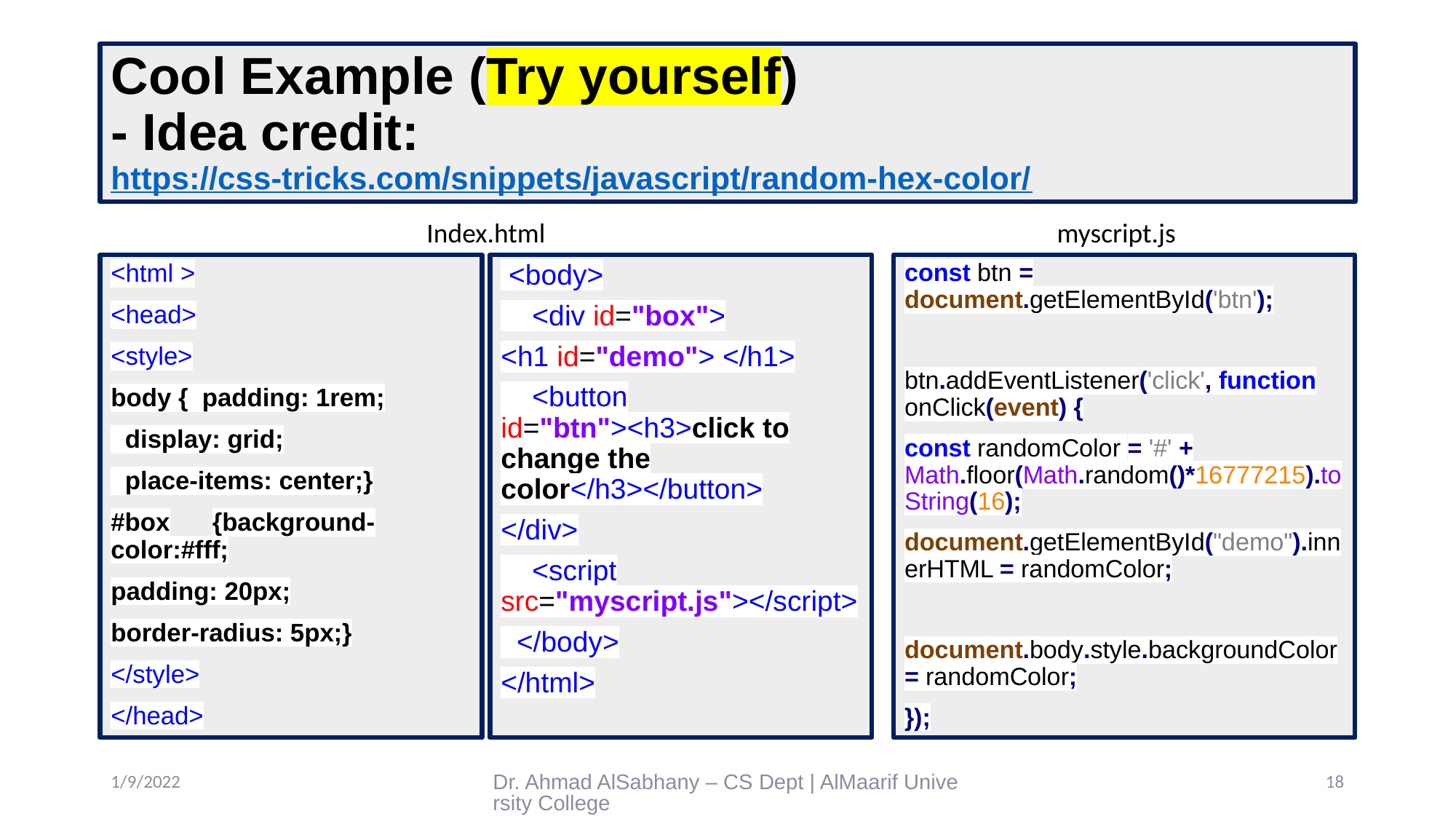

# Cool Example (Try yourself) - Idea credit: https://css-tricks.com/snippets/javascript/random-hex-color/
Index.html
myscript.js
const btn = document.getElementById('btn');

btn.addEventListener('click', function onClick(event) {
const randomColor = '#' + Math.floor(Math.random()*16777215).toString(16);
document.getElementById("demo").innerHTML = randomColor;

document.body.style.backgroundColor = randomColor;
});

 <body>
    <div id="box">
<h1 id="demo"> </h1>
    <button id="btn"><h3>click to change the color</h3></button>
</div>
    <script src="myscript.js"></script>
  </body>
</html>
<html >
<head>
<style>
body {  padding: 1rem;
  display: grid;
  place-items: center;}
#box	{background-color:#fff;
padding: 20px;
border-radius: 5px;}
</style>
</head>

1/9/2022
Dr. Ahmad AlSabhany – CS Dept | AlMaarif University College
18